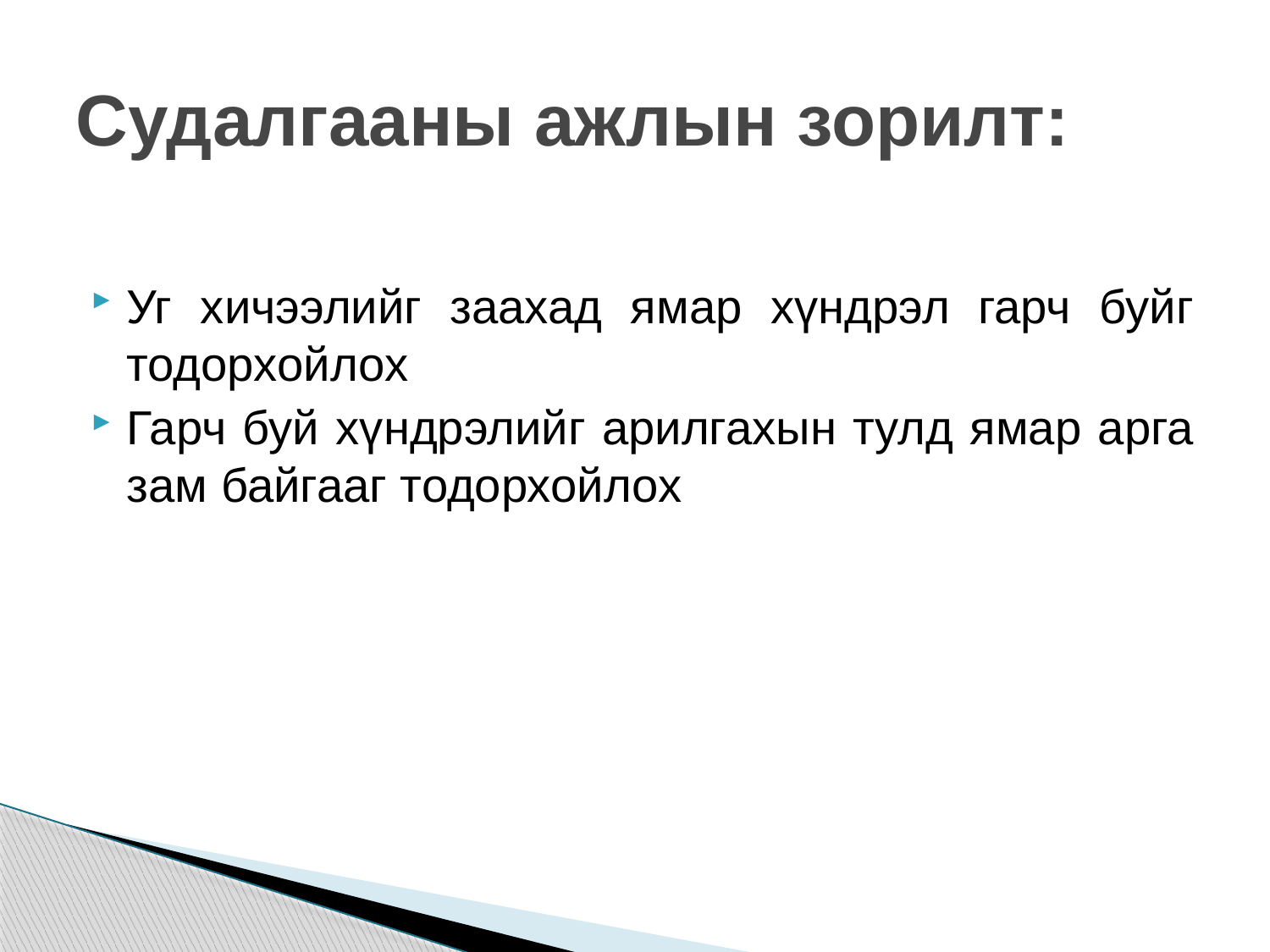

# Судалгааны ажлын зорилт:

Уг хичээлийг заахад ямар хүндрэл гарч буйг тодорхойлох
Гарч буй хүндрэлийг арилгахын тулд ямар арга зам байгааг тодорхойлох